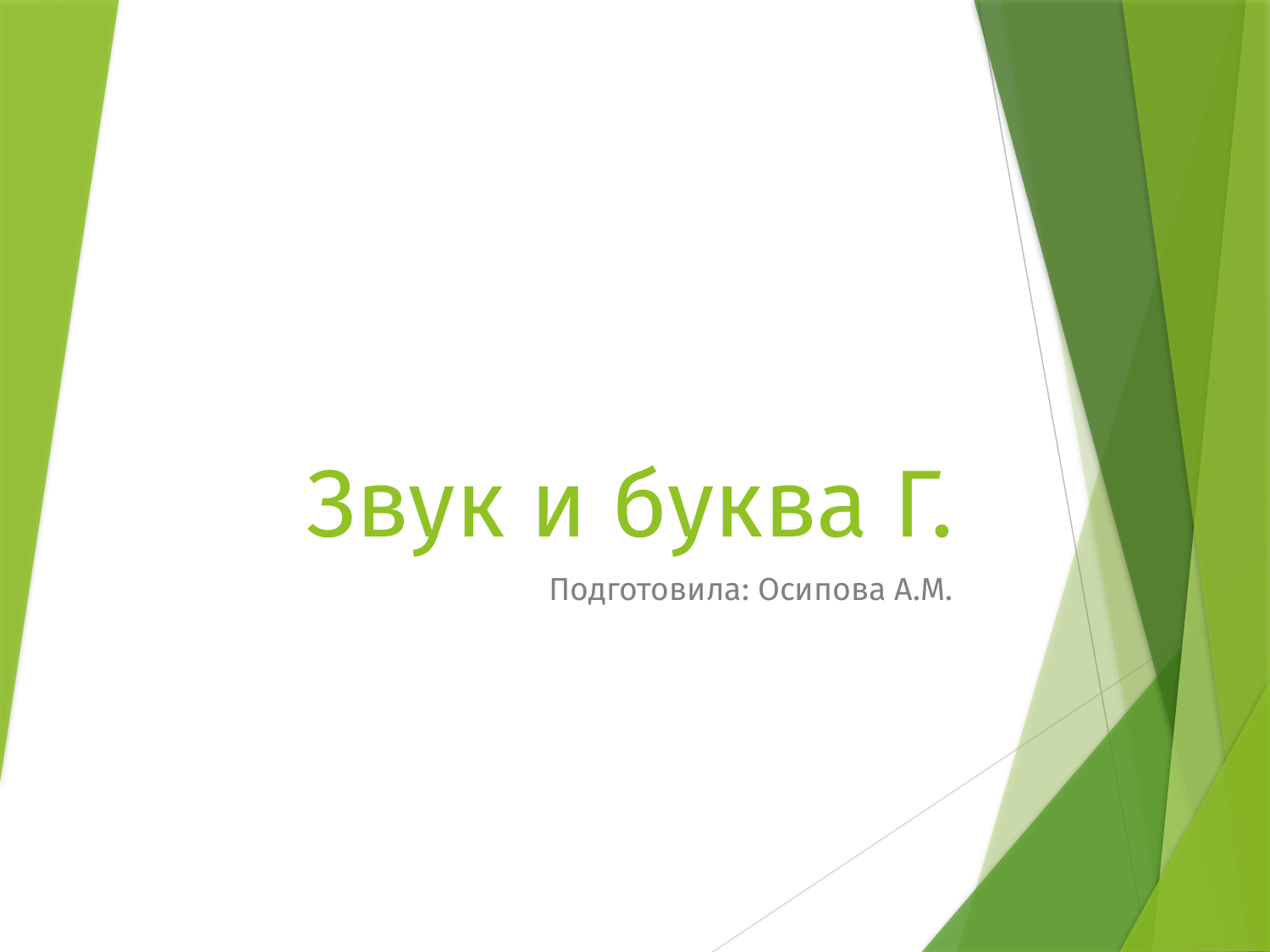

# Звук и буква Г.
Подготовила: Осипова А.М.